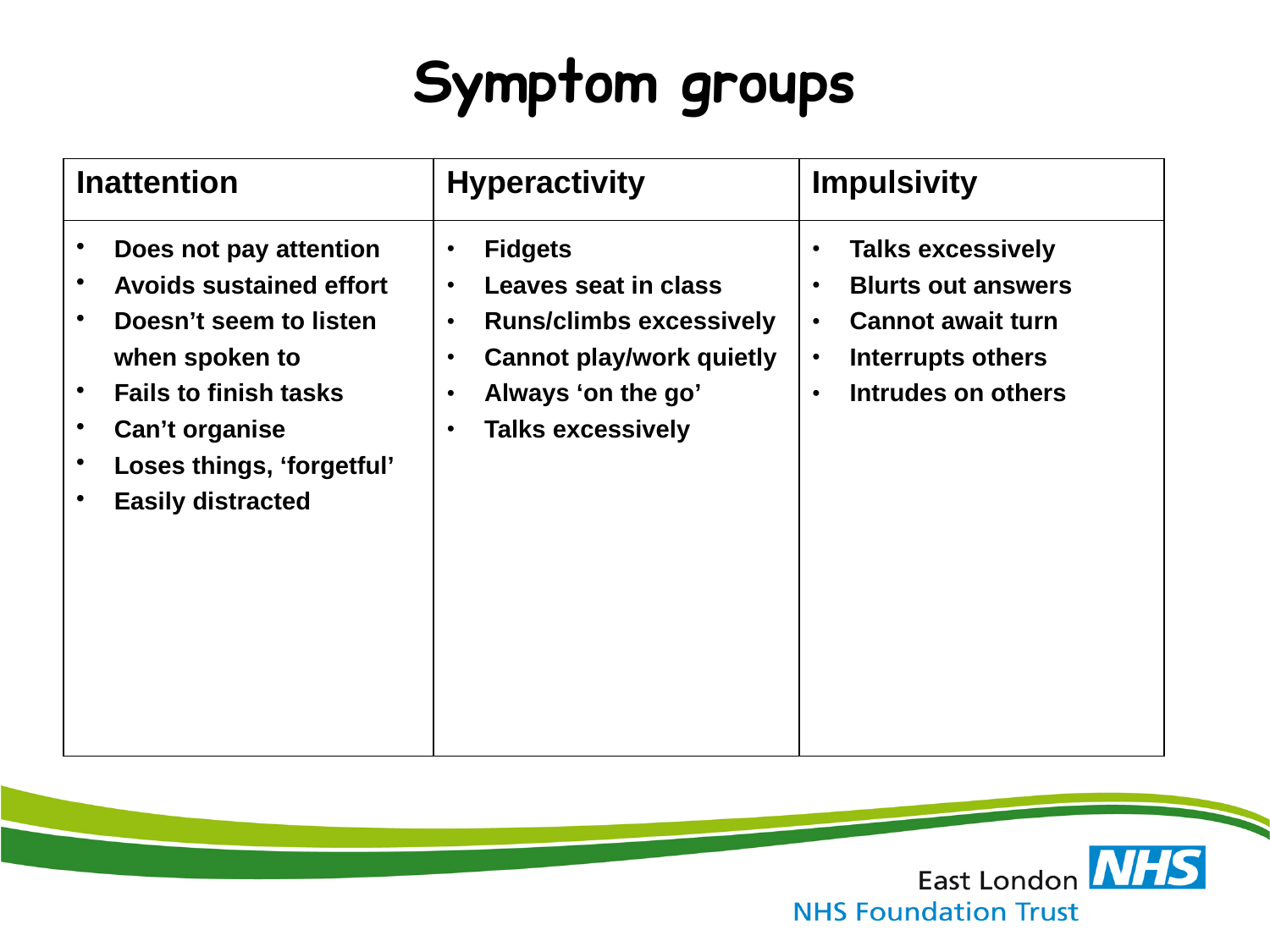

Symptom groups
| Inattention | Hyperactivity | Impulsivity |
| --- | --- | --- |
| Does not pay attention Avoids sustained effort Doesn’t seem to listen when spoken to Fails to finish tasks Can’t organise Loses things, ‘forgetful’ Easily distracted | Fidgets Leaves seat in class Runs/climbs excessively Cannot play/work quietly Always ‘on the go’ Talks excessively | Talks excessively Blurts out answers Cannot await turn Interrupts others Intrudes on others |